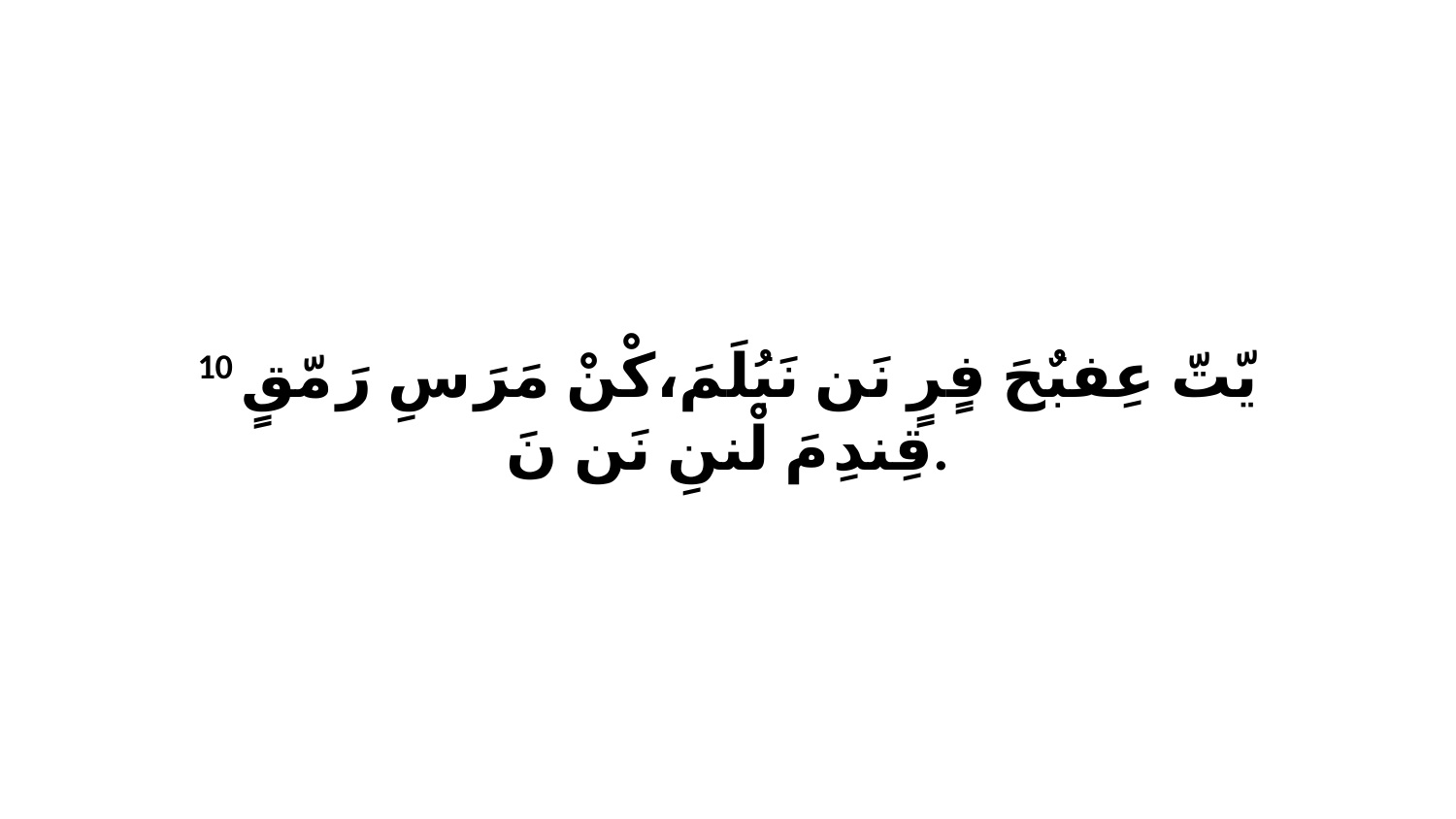

10 يّتّ عِفبٌحَ فٍرٍ نَن نَبُلَمَ،كْنْ مَرَ سِ رَ مّقٍ قِندِ مَ لْننِ نَن نَ.